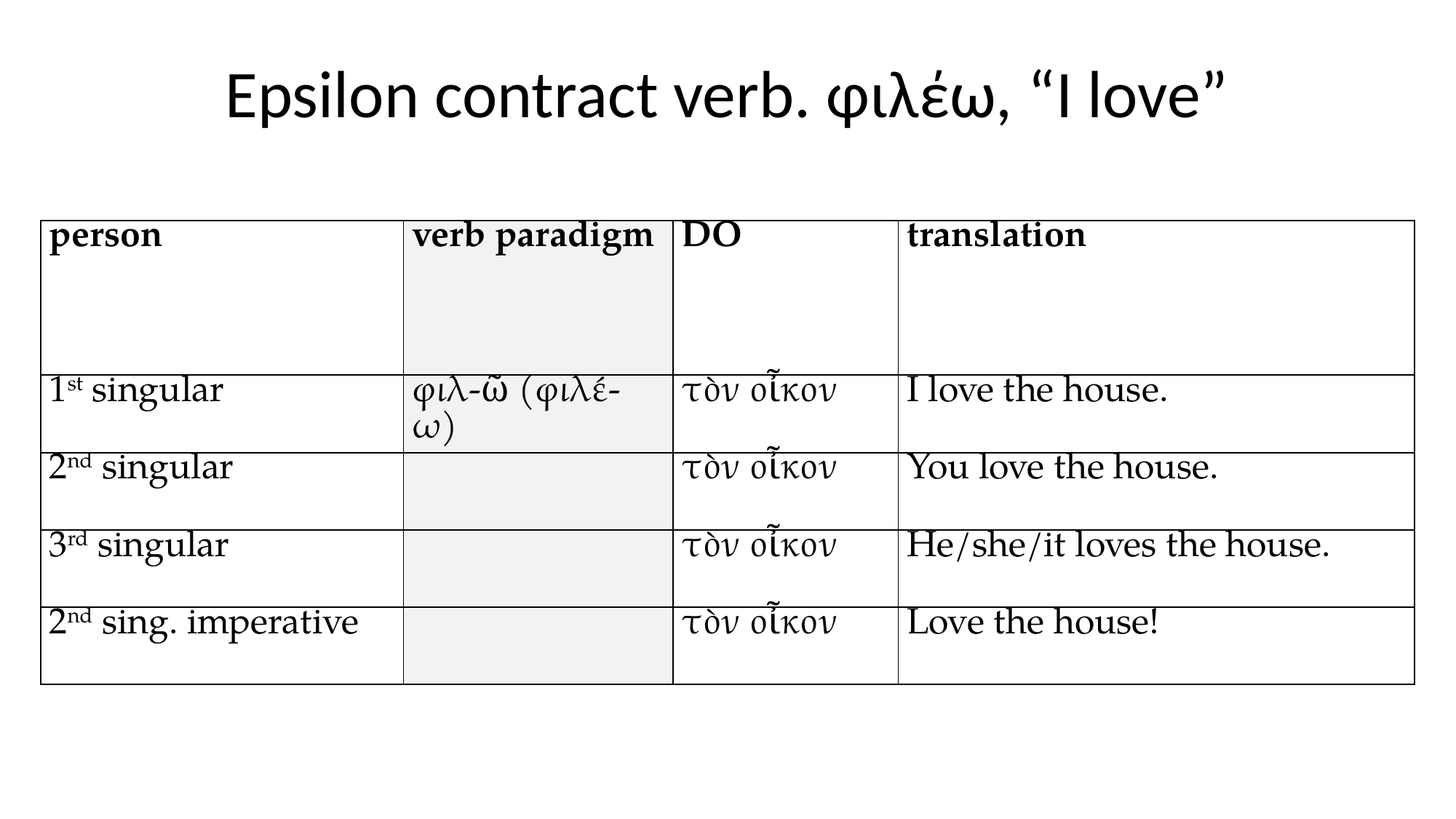

# Epsilon contract verb. φιλέω, “I love”
| person | verb paradigm | DO | translation |
| --- | --- | --- | --- |
| 1st singular | φιλ‑ῶ (φιλέ-ω) | τὸν οἶκον | I love the house. |
| 2nd singular |  | τὸν οἶκον | You love the house. |
| 3rd singular |  | τὸν οἶκον | He/she/it loves the house. |
| 2nd sing. imperative |  | τὸν οἶκον | Love the house! |